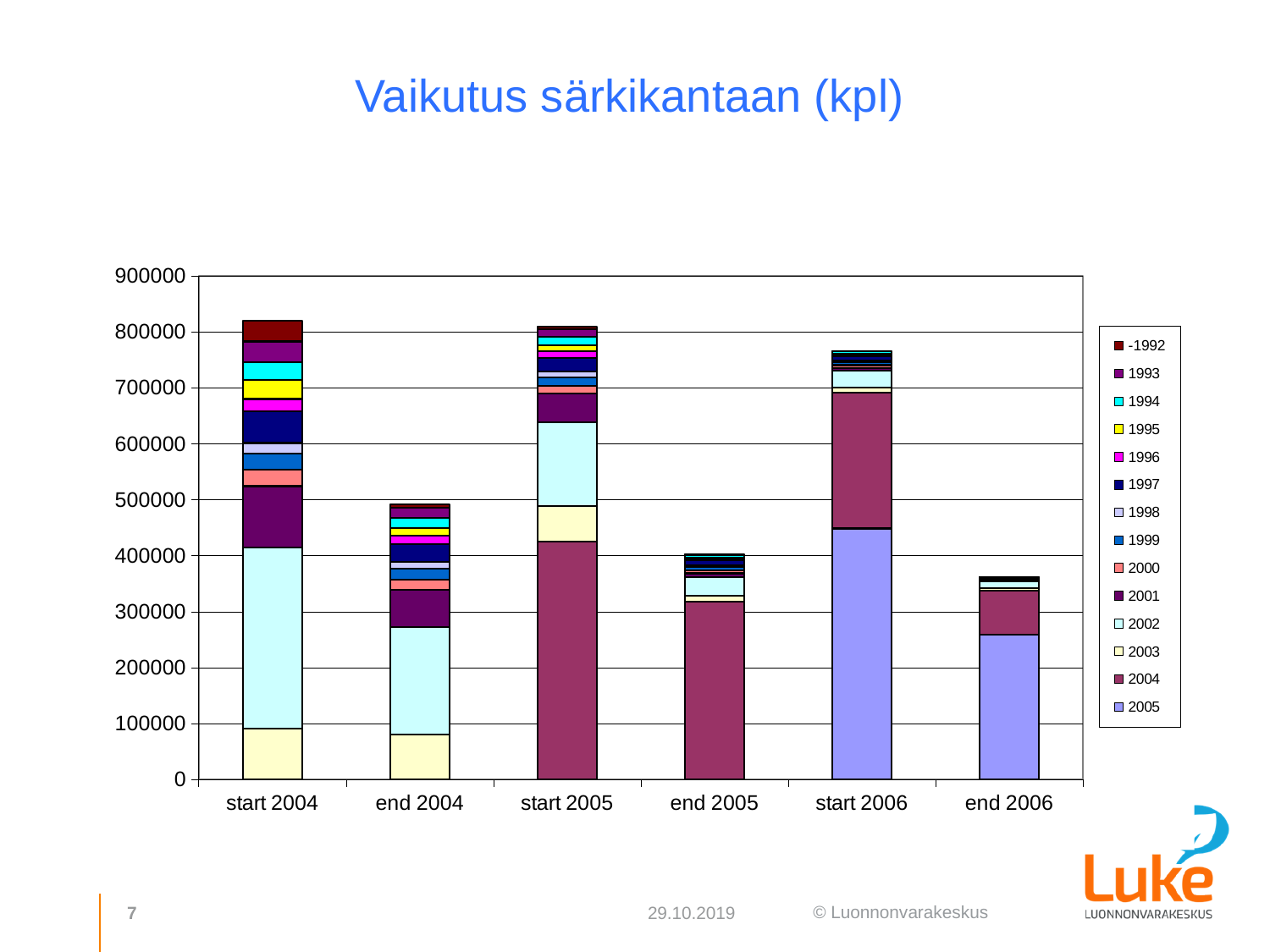

# Vaikutus särkikantaan (kpl)

### Chart

| Category | 2005 | 2004 | 2003 | 2002 | 2001 | 2000 | 1999 | 1998 | 1997 | 1996 | 1995 | 1994 | 1993 | -1992 |
|---|---|---|---|---|---|---|---|---|---|---|---|---|---|---|
| start 2004 | 0.0 | None | 90558.60286950672 | 323991.334672461 | 109812.30593439001 | 28847.845447086853 | 29222.207618854827 | 19005.432354857254 | 56071.60604758362 | 22585.21065963081 | 33596.19301405003 | 32385.474525241014 | 36893.24642648076 | 37718.540052081546 |
| end 2004 | 0.0 | 0.0 | 80659.3882503643 | 191698.94910548622 | 66571.78821927686 | 18143.6482919527 | 19212.188089010513 | 12125.42962864429 | 32044.483722663877 | 15186.644358758509 | 14055.821223882294 | 18303.773061544674 | 17624.102723220036 | 5886.333716888185 |
| start 2005 | 0.0 | 424995.5325585889 | 63084.921590393256 | 149930.6334402526 | 52066.797567441 | 14190.420417134013 | 15026.141475473458 | 9483.481017715274 | 25062.473035056195 | 11877.703133821396 | 10993.269339520377 | 14315.656409539939 | 13784.076007920266 | 4603.790197765381 |
| end 2005 | 0.0 | 317663.4824400104 | 11001.696971305584 | 33532.58884813355 | 6305.74110121099 | 5404.283067858718 | 5318.101368529716 | 3768.8975559004552 | 9293.991242726028 | 3315.6887424486918 | 1199.3850500414205 | 4768.729155282159 | 921.4795145430314 | 5.359043145672998 |
| start 2006 | 448680.389225495 | 242632.88579497757 | 9472.714904071592 | 29493.360690390717 | 5545.592094272661 | 4792.694689174946 | 4720.6645723170805 | 3345.221116545008 | 8234.905885633725 | 2941.4349542072773 | 1059.9655859115173 | 4233.505345514926 | 810.9077354316718 | 0.0 |
| end 2006 | 258964.04447883047 | 78125.29908564342 | 4527.260316876056 | 12459.171499052765 | 1870.5947635566076 | 1207.5369797752892 | 1212.44851891441 | 1010.3737657620082 | 1434.1694286232953 | 805.4924188158235 | 0.0 | 628.6770098074718 | 98.23078278241746 | 0.0 |
7
29.10.2019